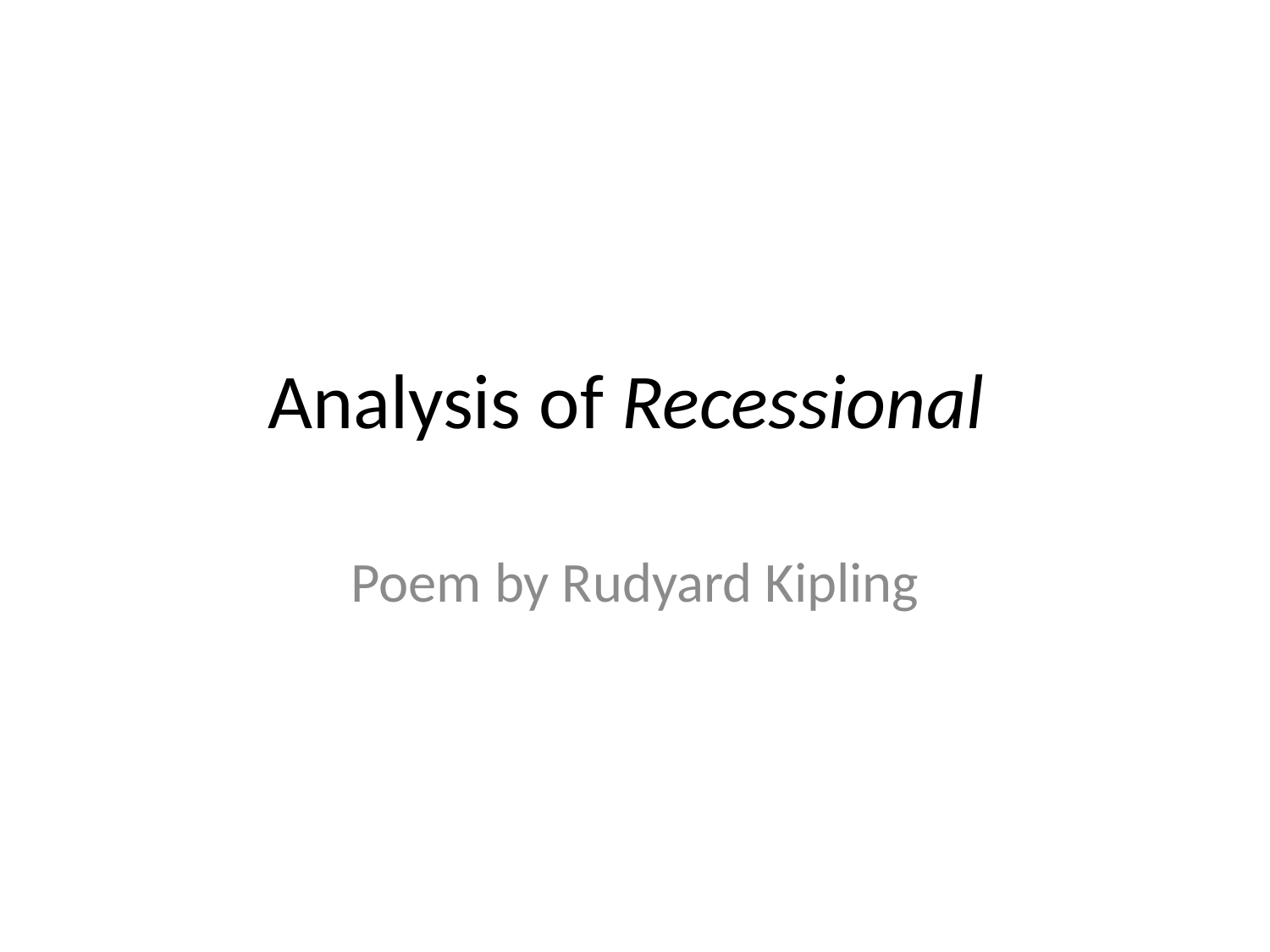

# Analysis of Recessional
Poem by Rudyard Kipling